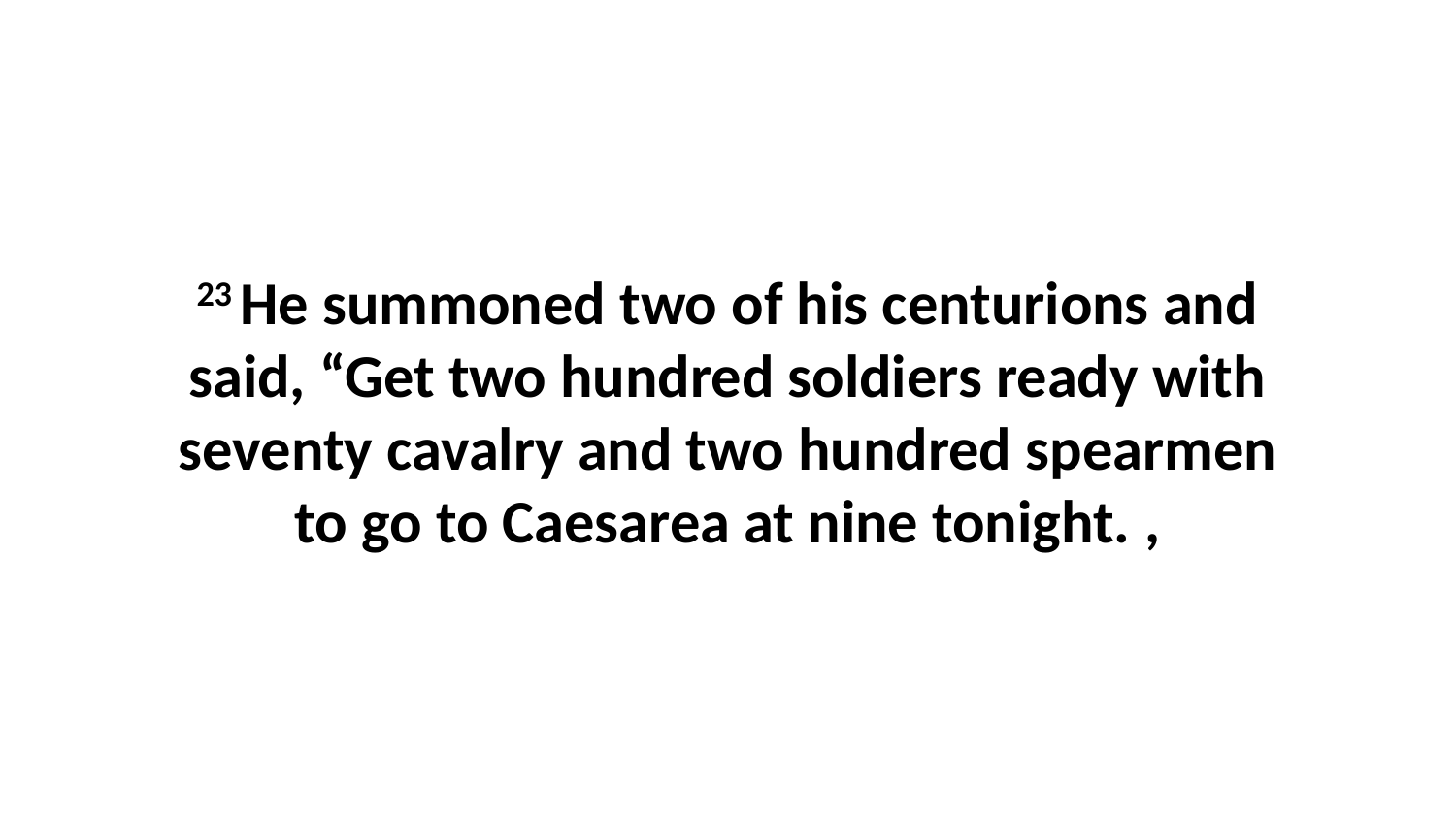

23 He summoned two of his centurions and said, “Get two hundred soldiers ready with seventy cavalry and two hundred spearmen to go to Caesarea at nine tonight. ,